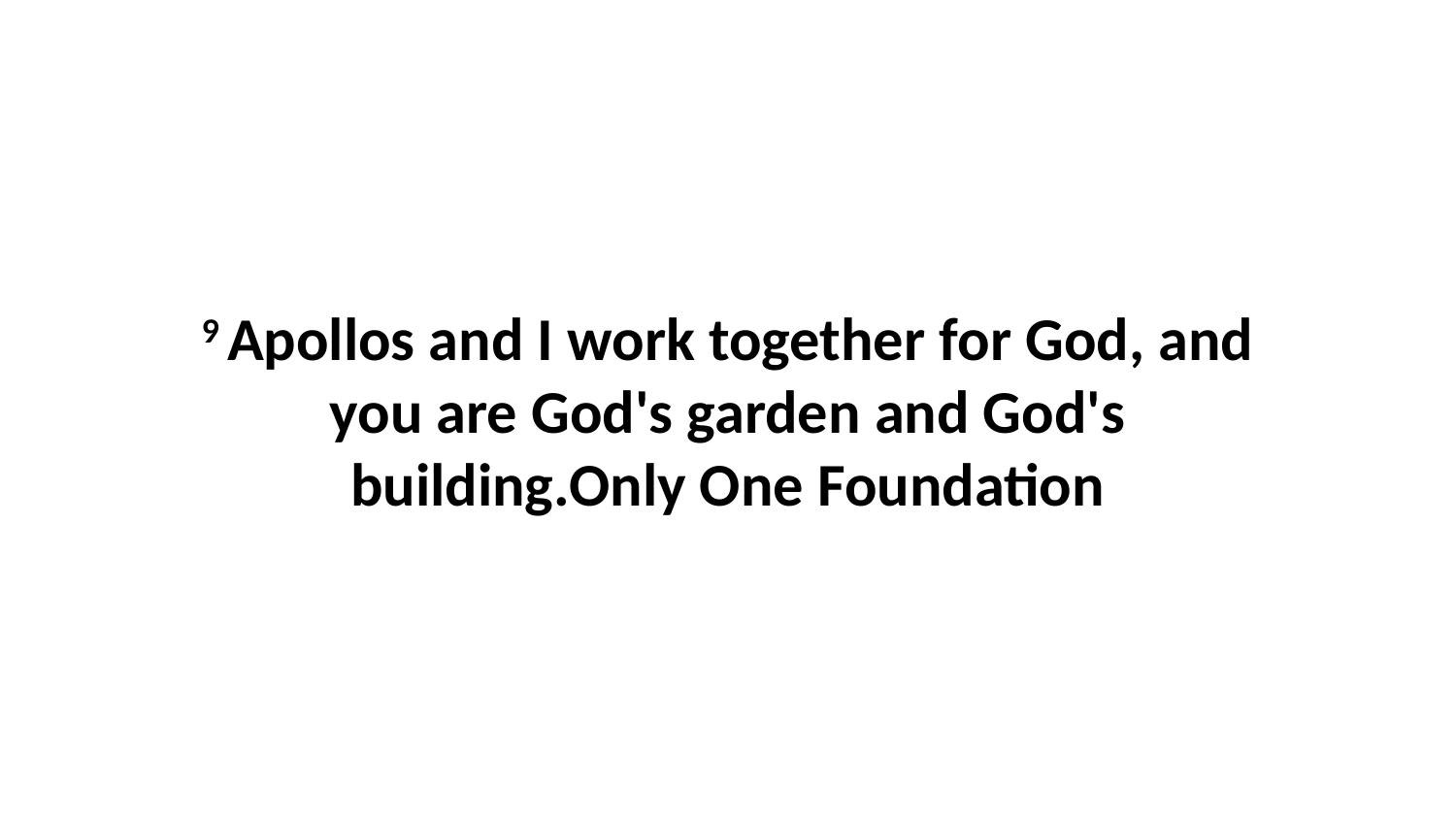

9 Apollos and I work together for God, and you are God's garden and God's building.Only One Foundation